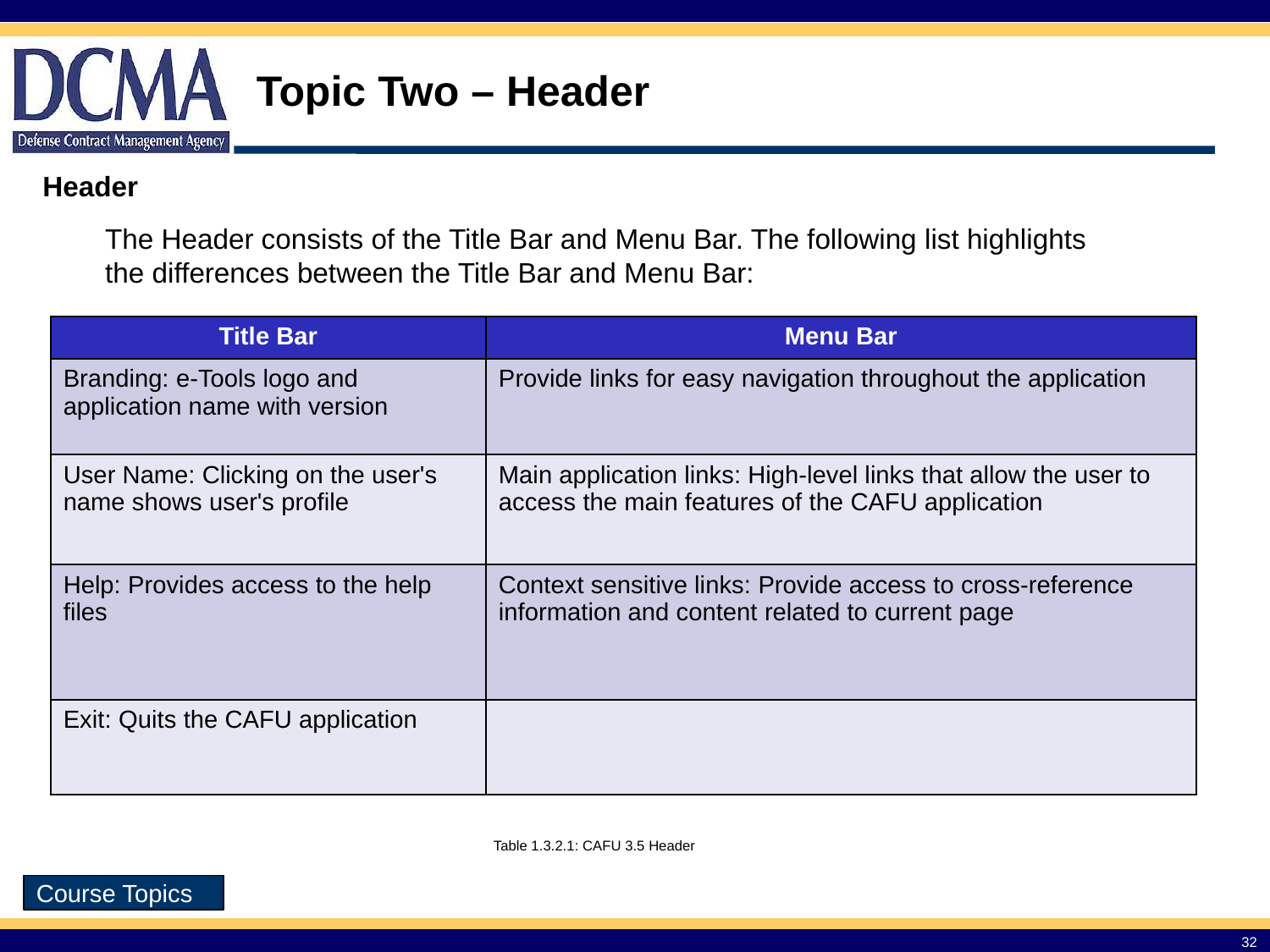

Topic Two – Header
Header

The Header consists of the Title Bar and Menu Bar. The following list highlights
the differences between the Title Bar and Menu Bar:

| Title Bar | Menu Bar |
| --- | --- |
| Branding: e-Tools logo and application name with version | Provide links for easy navigation throughout the application |
| User Name: Clicking on the user's name shows user's profile | Main application links: High-level links that allow the user to access the main features of the CAFU application |
| Help: Provides access to the help files | Context sensitive links: Provide access to cross-reference information and content related to current page |
| Exit: Quits the CAFU application |  |
Table 1.3.2.1: CAFU 3.5 Header
Course Topics
32